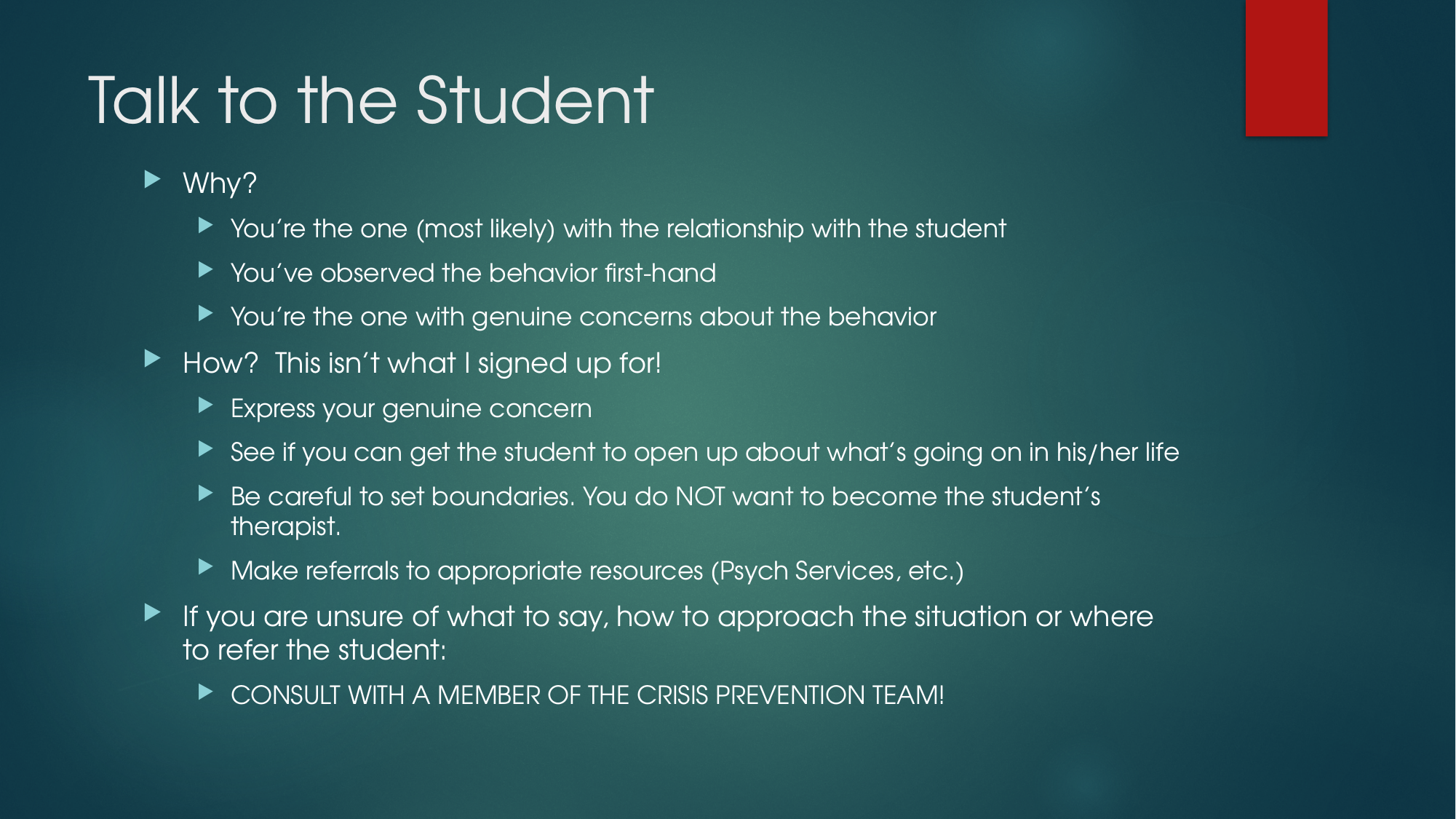

# Talk to the Student
Why?
You’re the one (most likely) with the relationship with the student
You’ve observed the behavior first-hand
You’re the one with genuine concerns about the behavior
How?  This isn’t what I signed up for!
Express your genuine concern
See if you can get the student to open up about what’s going on in his/her life
Be careful to set boundaries. You do NOT want to become the student’s therapist.
Make referrals to appropriate resources (Psych Services, etc.)
If you are unsure of what to say, how to approach the situation or where to refer the student:
CONSULT WITH A MEMBER OF THE CRISIS PREVENTION TEAM!